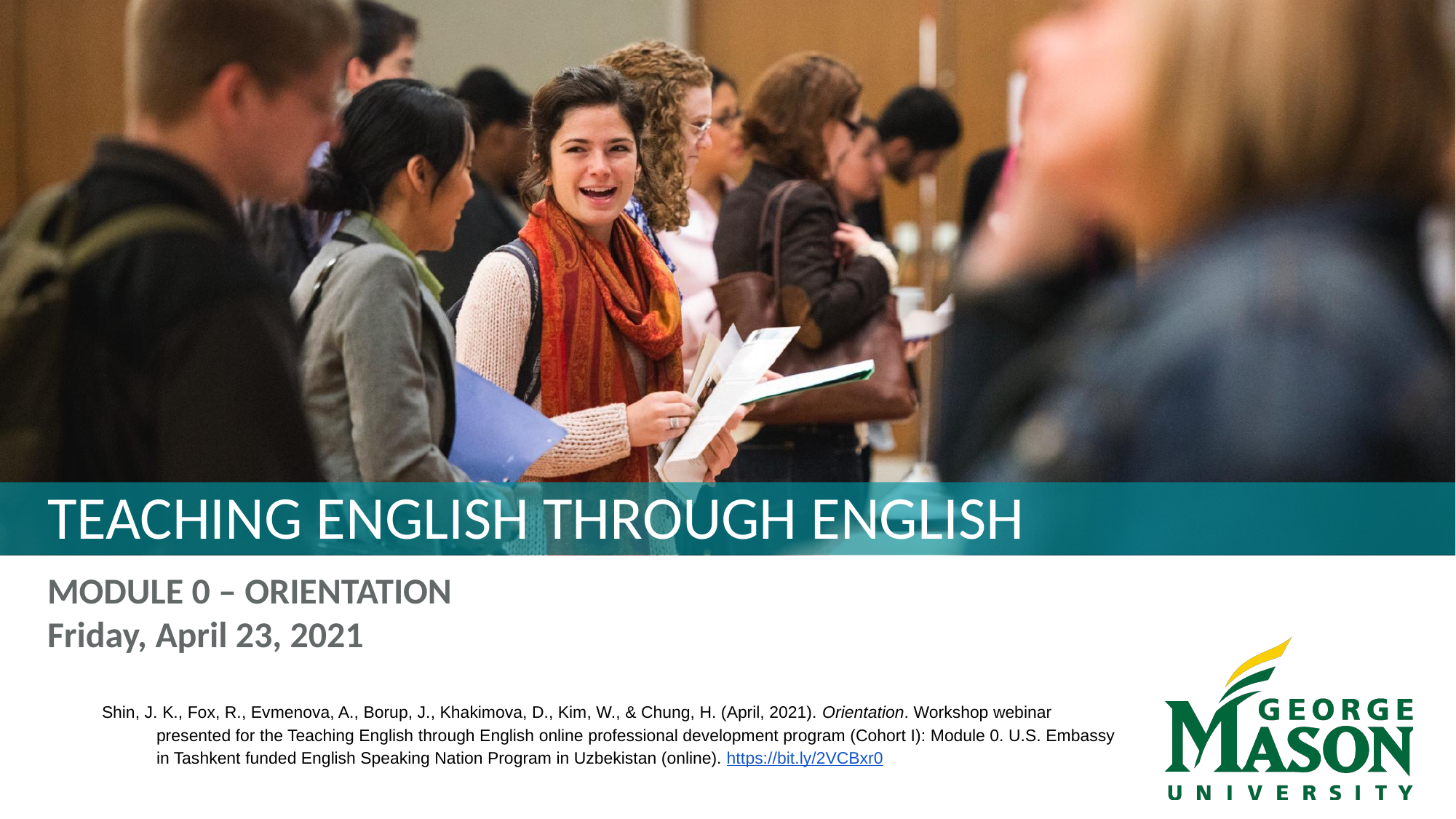

# TEACHING ENGLISH THROUGH ENGLISH
MODULE 0 – ORIENTATION
Friday, April 23, 2021

Shin, J. K., Fox, R., Evmenova, A., Borup, J., Khakimova, D., Kim, W., & Chung, H. (April, 2021). Orientation. Workshop webinar presented for the Teaching English through English online professional development program (Cohort I): Module 0. U.S. Embassy in Tashkent funded English Speaking Nation Program in Uzbekistan (online). https://bit.ly/2VCBxr0